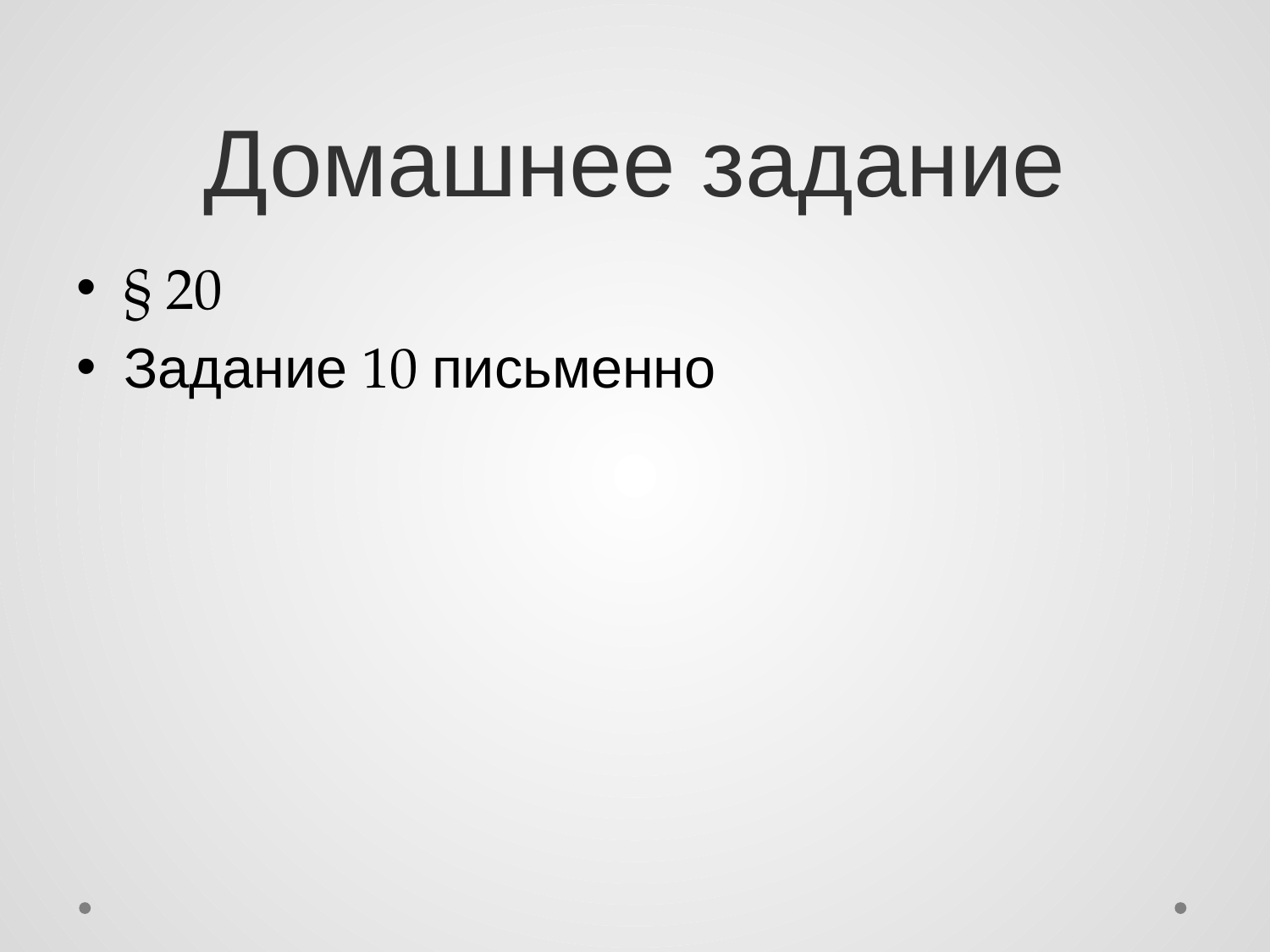

# Домашнее задание
§ 20
Задание 10 письменно